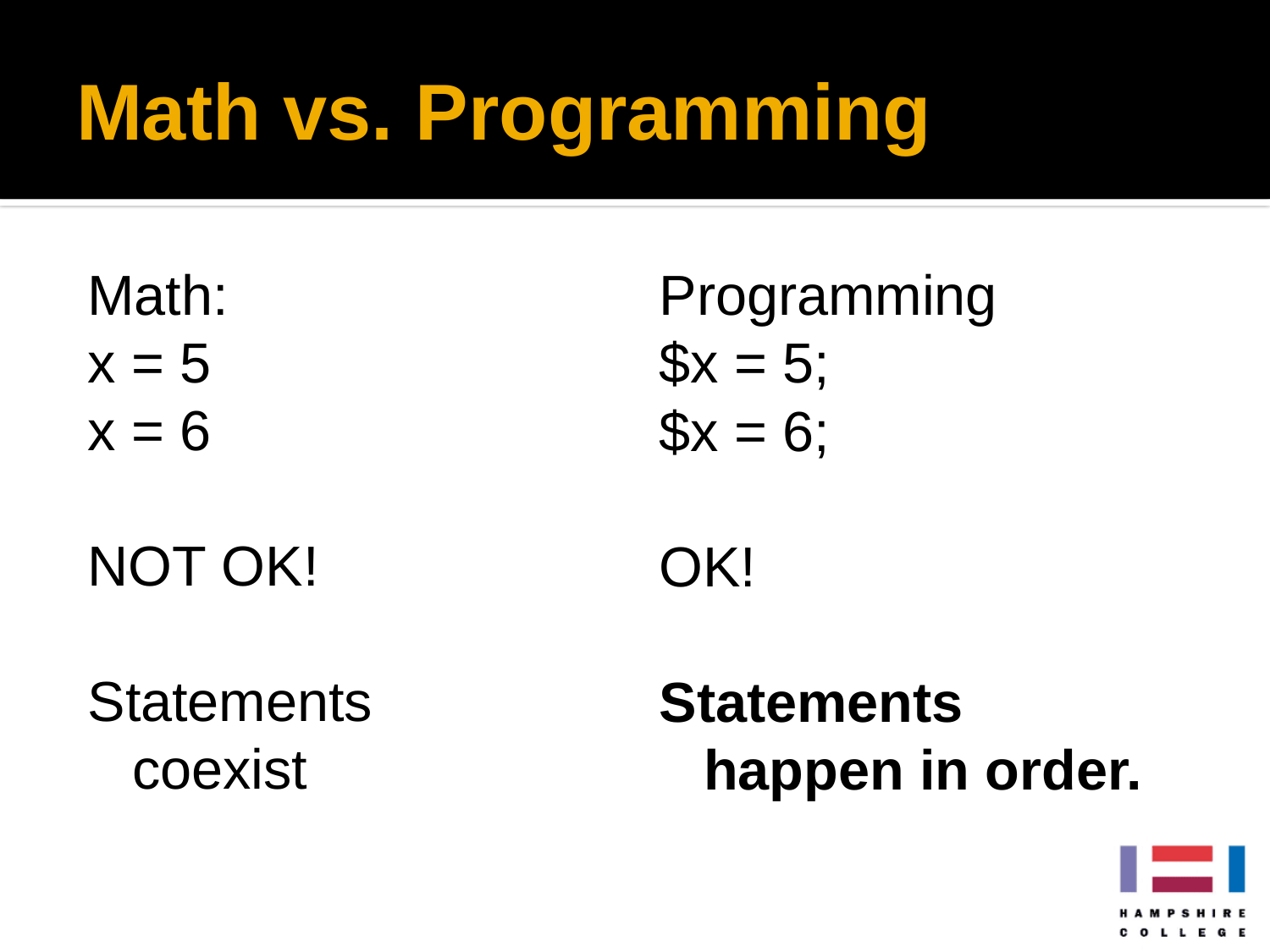

# Math vs. Programming
Math:
x = 5
x = 6

NOT OK!

Statements coexist

Programming
$x = 5;
$x = 6;

OK!

Statements happen in order.